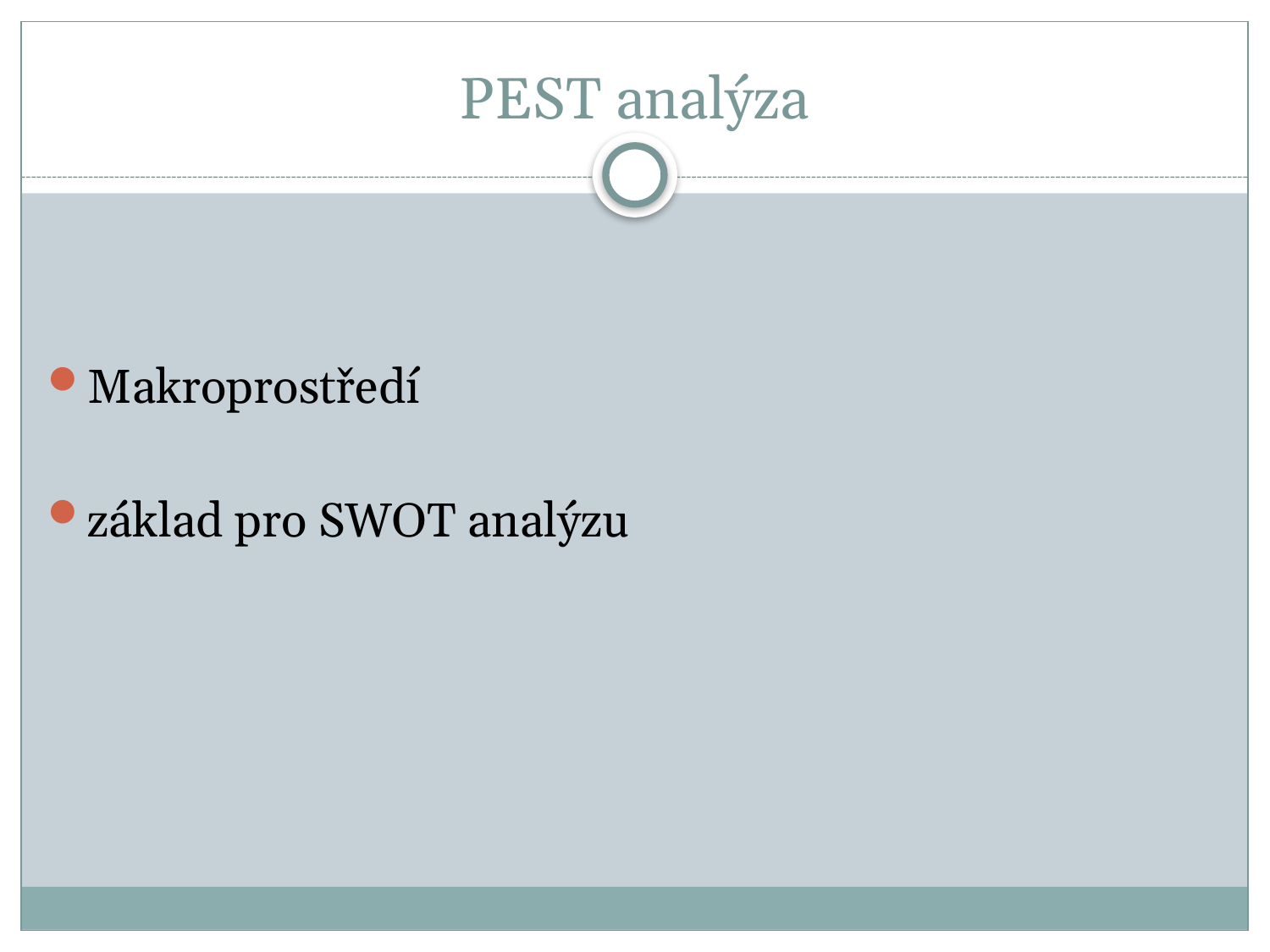

# PEST analýza

Makroprostředí

základ pro SWOT analýzu